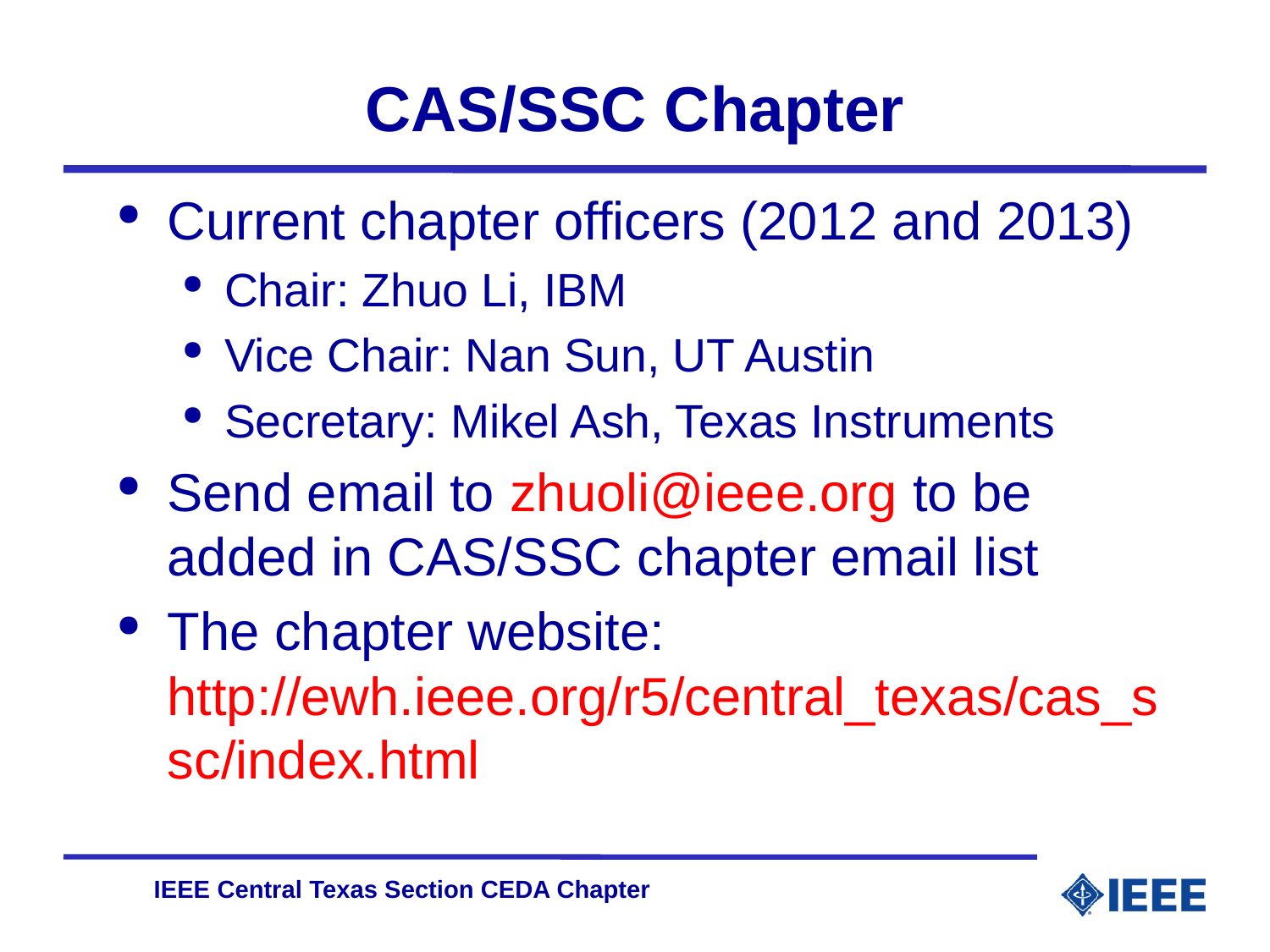

# CAS/SSC Chapter
Current chapter officers (2012 and 2013)
Chair: Zhuo Li, IBM
Vice Chair: Nan Sun, UT Austin
Secretary: Mikel Ash, Texas Instruments
Send email to zhuoli@ieee.org to be added in CAS/SSC chapter email list
The chapter website: http://ewh.ieee.org/r5/central_texas/cas_ssc/index.html